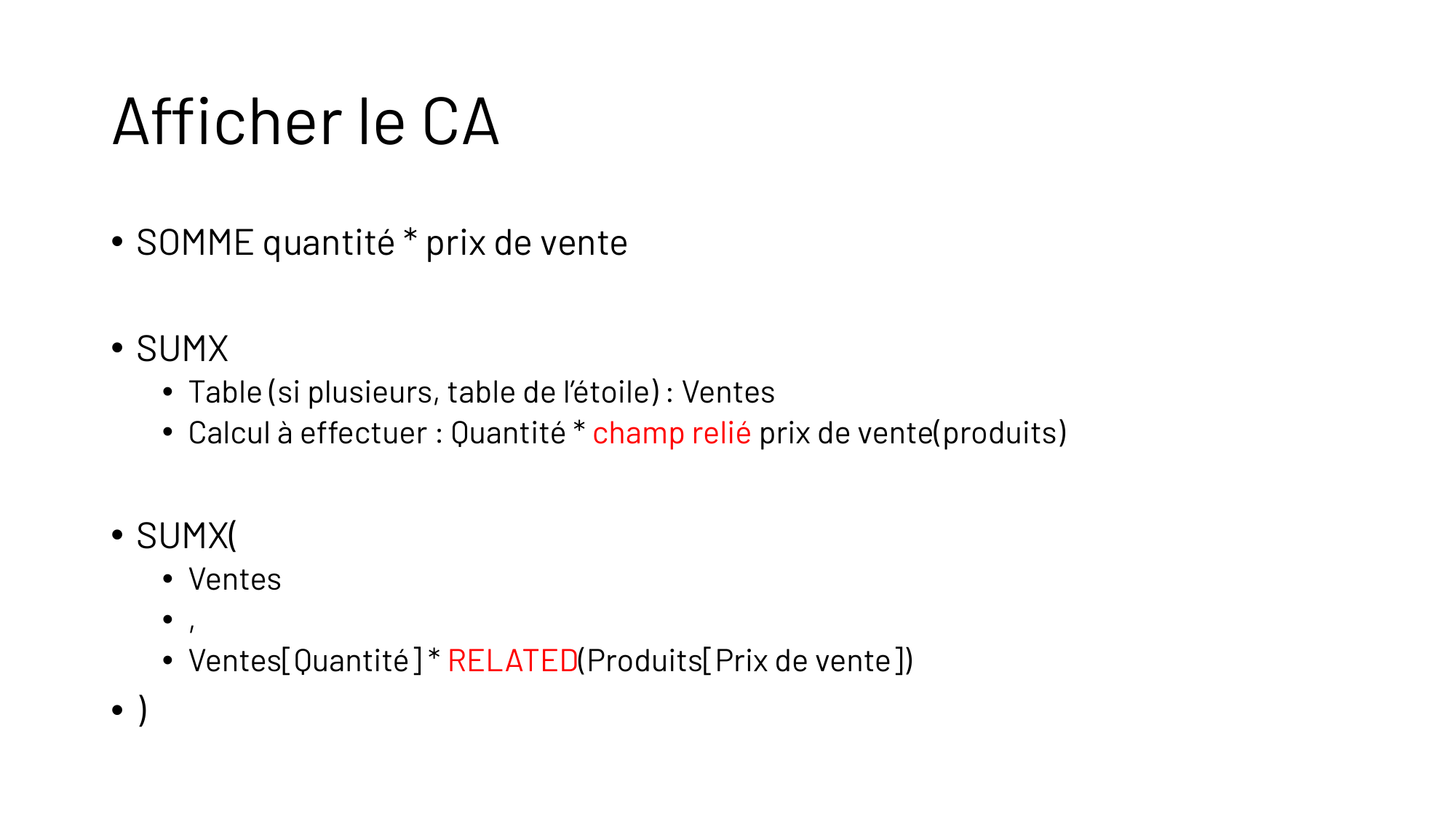

# Afficher le CA
SOMME quantité * prix de vente

SUMX
Table (si plusieurs, table de l’étoile) : Ventes
Calcul à effectuer : Quantité * champ relié prix de vente(produits)

SUMX(
Ventes
,
Ventes[Quantité] * RELATED(Produits[Prix de vente])
)